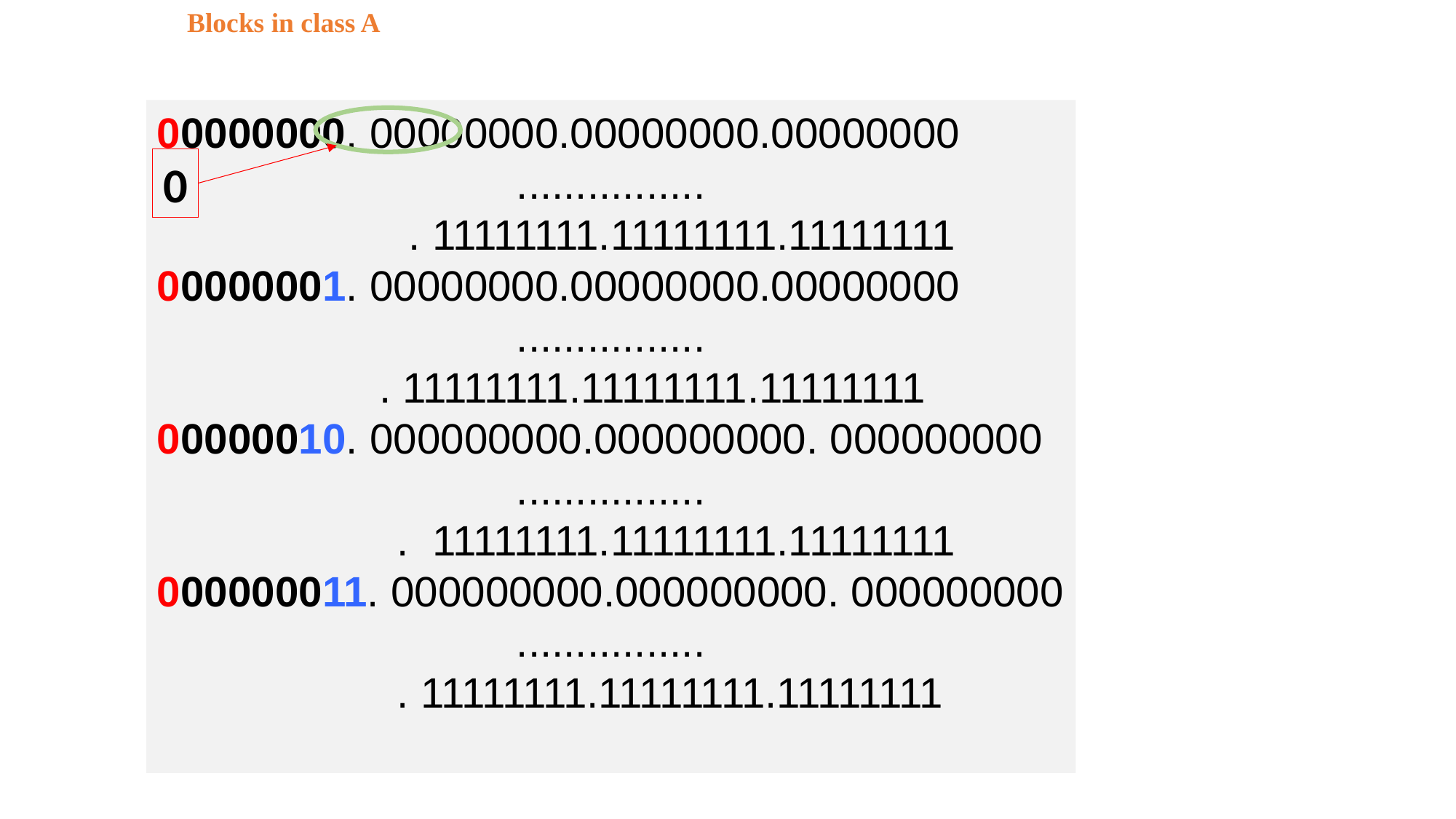

Blocks in class A
00000000. 00000000.00000000.00000000
................
            . 11111111.11111111.11111111
00000001. 00000000.00000000.00000000
................
       . 11111111.11111111.11111111
00000010. 000000000.000000000. 000000000
................
           .  11111111.11111111.11111111
000000011. 000000000.000000000. 000000000
................
          . 11111111.11111111.11111111

0